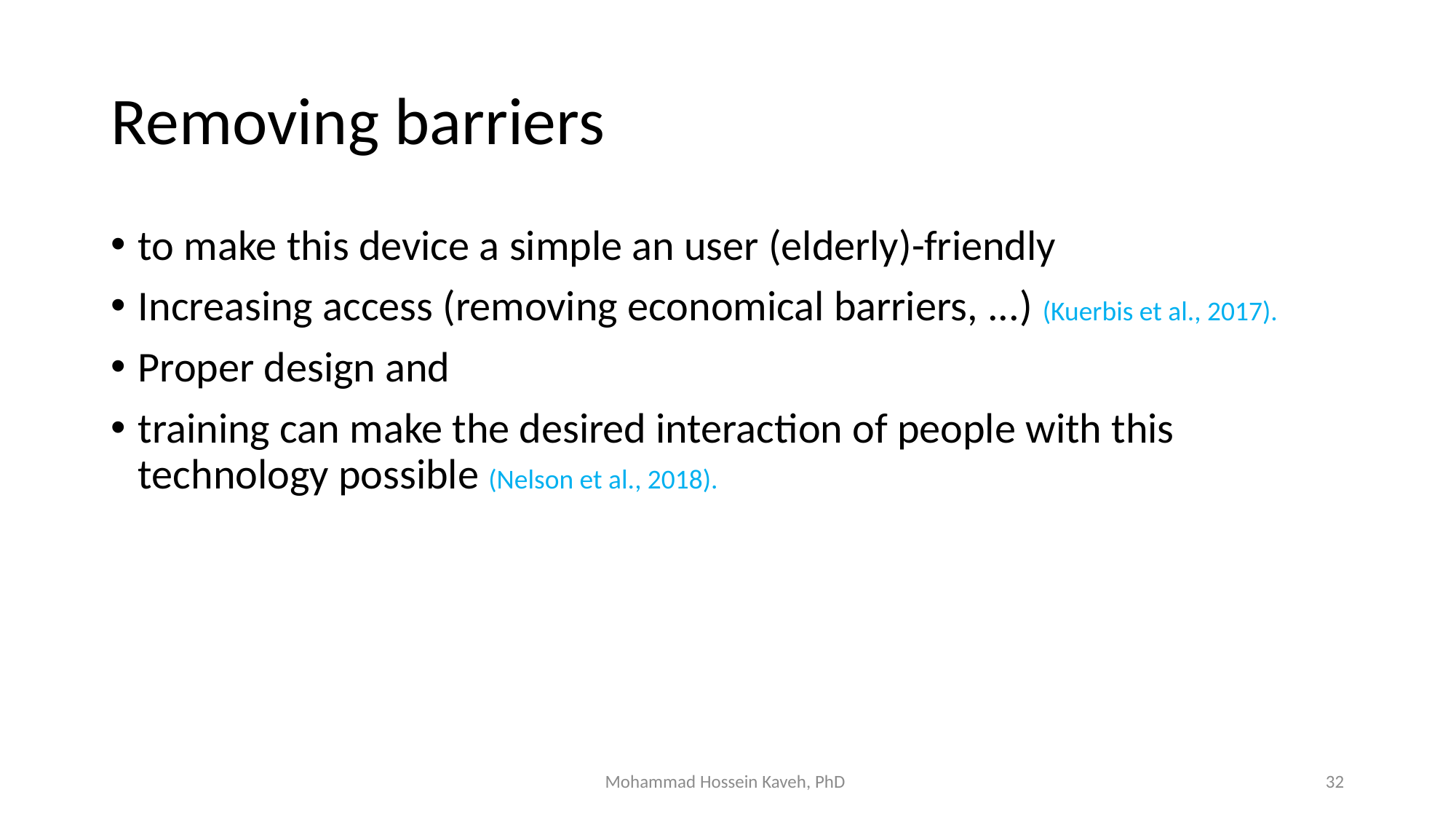

# Removing barriers
to make this device a simple an user (elderly)-friendly
Increasing access (removing economical barriers, ...) (Kuerbis et al., 2017).
Proper design and
training can make the desired interaction of people with this technology possible (Nelson et al., 2018).
Mohammad Hossein Kaveh, PhD
32